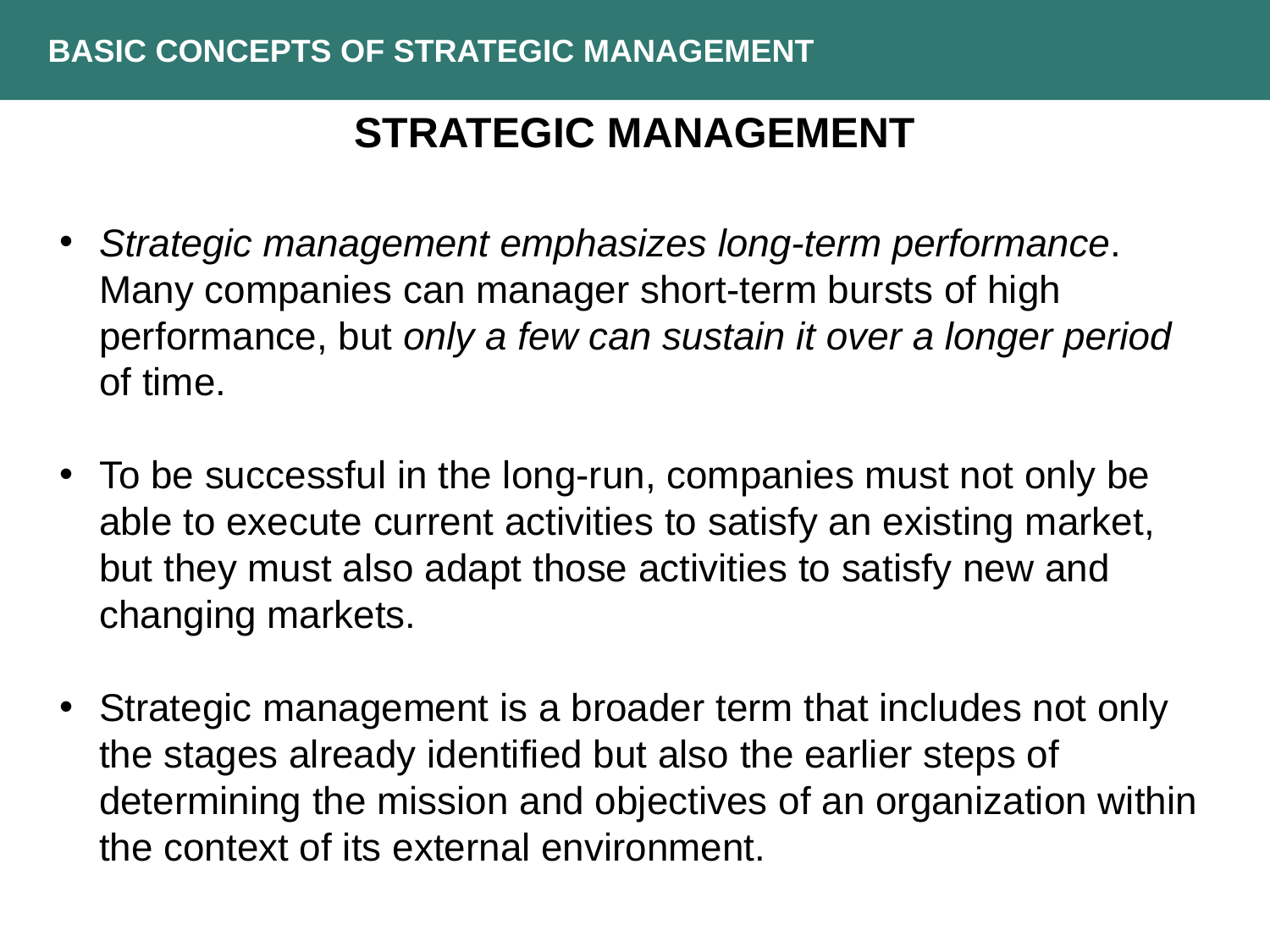

BASIC CONCEPTS OF STRATEGIC MANAGEMENT
STRATEGIC MANAGEMENT

Strategic management emphasizes long-term performance. Many companies can manager short-term bursts of high performance, but only a few can sustain it over a longer period of time.

To be successful in the long-run, companies must not only be able to execute current activities to satisfy an existing market, but they must also adapt those activities to satisfy new and changing markets.

Strategic management is a broader term that includes not only the stages already identified but also the earlier steps of determining the mission and objectives of an organization within the context of its external environment.